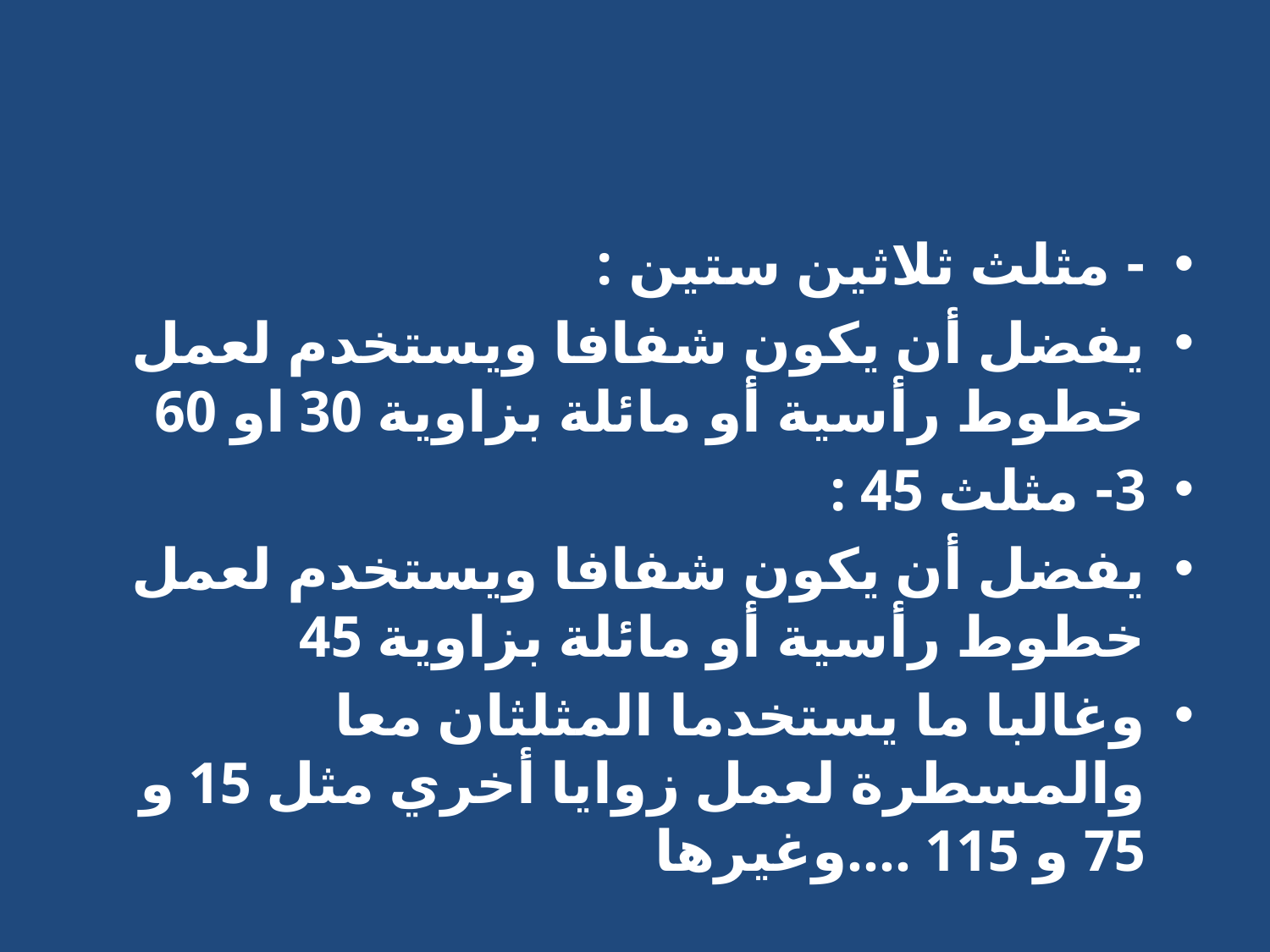

#
- مثلث ثلاثين ستين :
يفضل أن يكون شفافا ويستخدم لعمل خطوط رأسية أو مائلة بزاوية 30 او 60
3- مثلث 45 :
يفضل أن يكون شفافا ويستخدم لعمل خطوط رأسية أو مائلة بزاوية 45
وغالبا ما يستخدما المثلثان معا والمسطرة لعمل زوايا أخري مثل 15 و 75 و 115 ....وغيرها